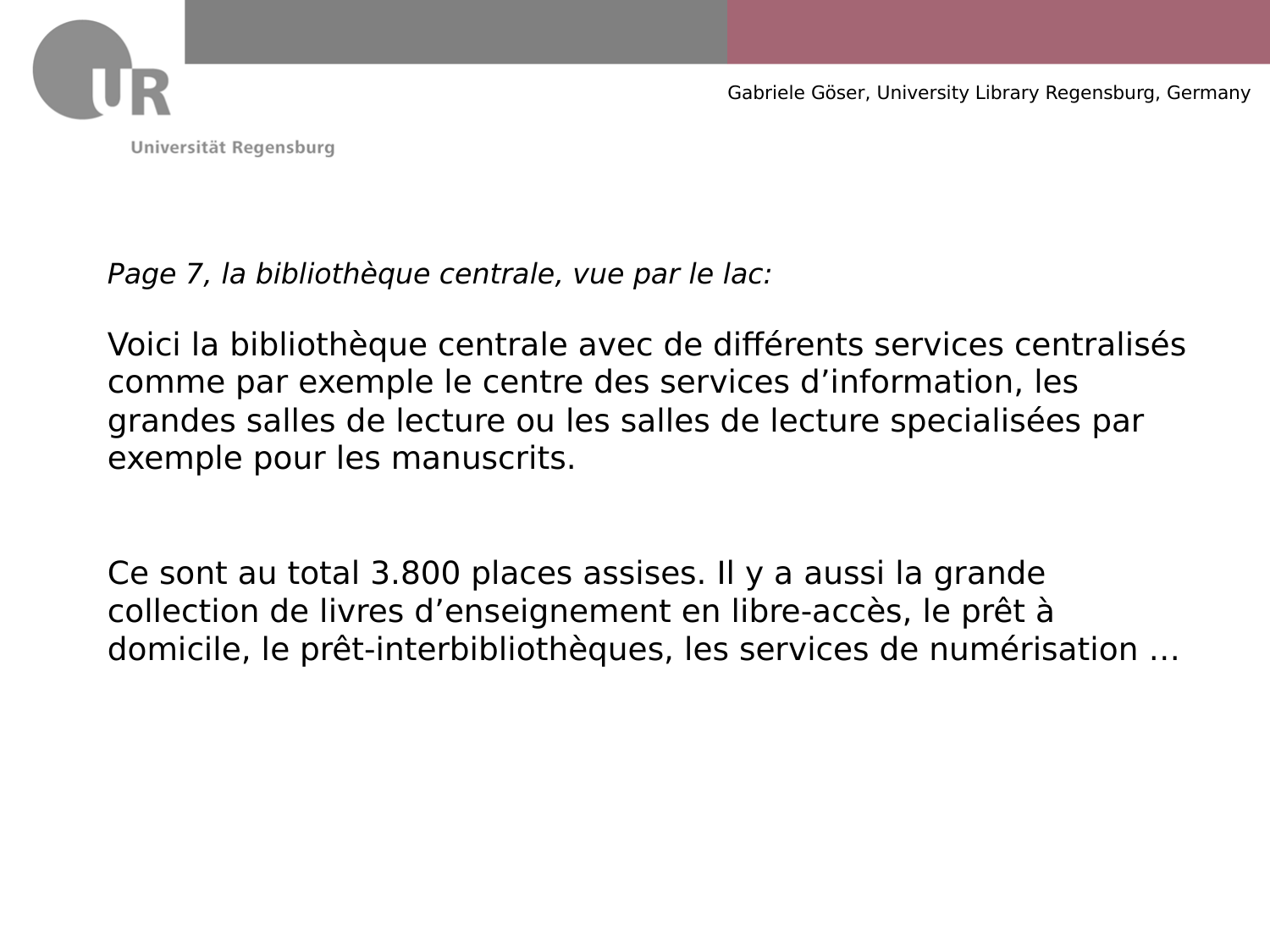

Page 7, la bibliothèque centrale, vue par le lac:

Voici la bibliothèque centrale avec de différents services centralisés comme par exemple le centre des services d’information, les grandes salles de lecture ou les salles de lecture specialisées par exemple pour les manuscrits.

Ce sont au total 3.800 places assises. Il y a aussi la grande collection de livres d’enseignement en libre-accès, le prêt à domicile, le prêt-interbibliothèques, les services de numérisation …